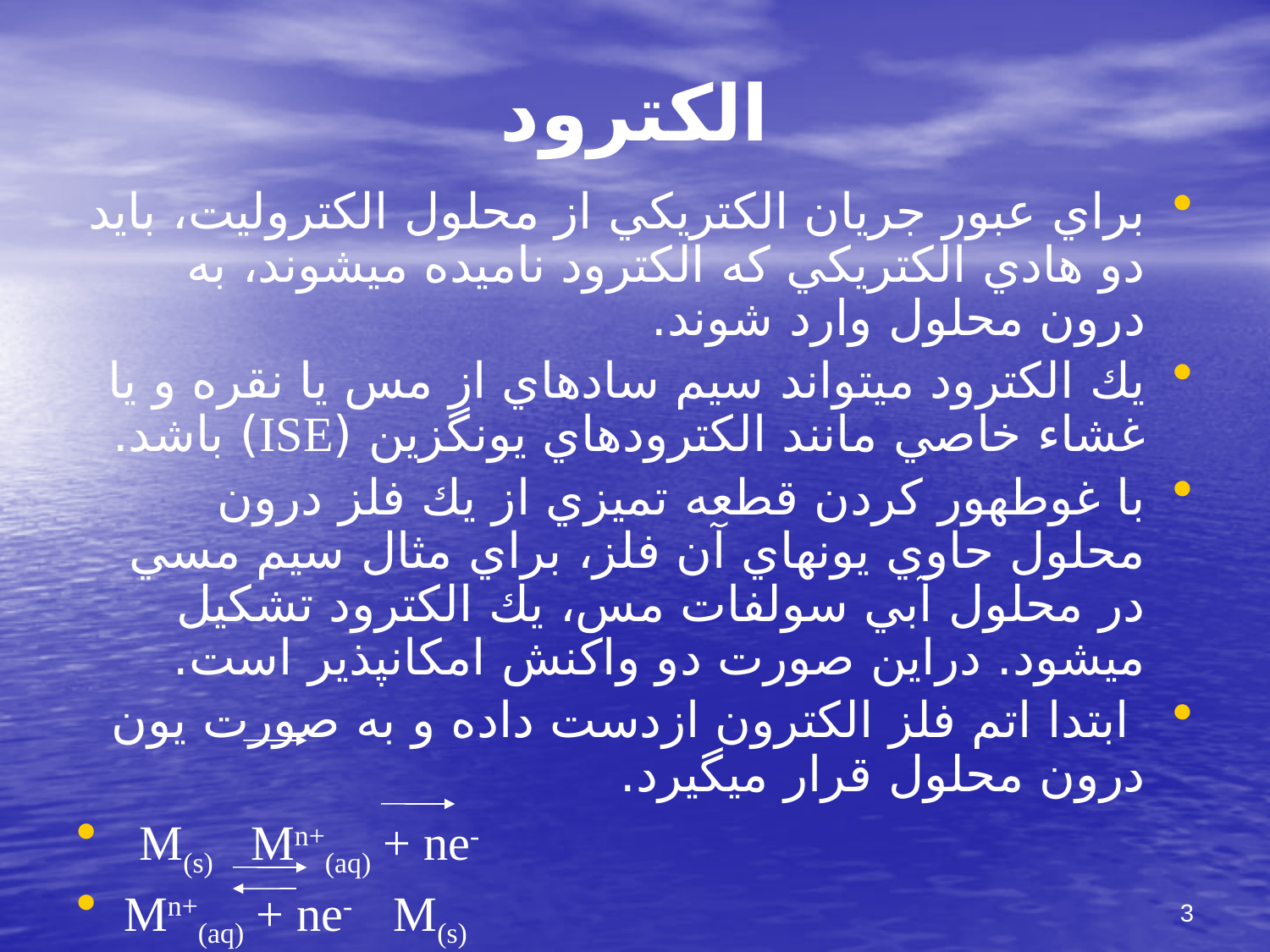

# الكترود

براي عبور جريان الكتريكي از محلول الكتروليت، بايد دو هادي الكتريكي كه الكترود ناميده مي‏شوند، به درون محلول وارد شوند.
يك الكترود مي‏تواند سيم ساده‏اي از مس يا نقره و يا غشاء خاصي مانند الكترودهاي يون‏گزين (ISE) باشد.
با غوطه‏ور كردن قطعه تميزي از يك فلز درون محلول حاوي يونهاي آن فلز، براي مثال سيم مسي در محلول آبي سولفات مس، يك الكترود تشكيل مي‏شود. دراين صورت دو واكنش امكان‏پذير است.
 ابتدا اتم فلز الكترون ازدست داده و به صورت يون درون محلول قرار مي‏گيرد.
 M(s)	Mn+(aq) + ne-
Mn+(aq) + ne- 	 M(s)
M(s)	Mn+(aq) + ne-

3